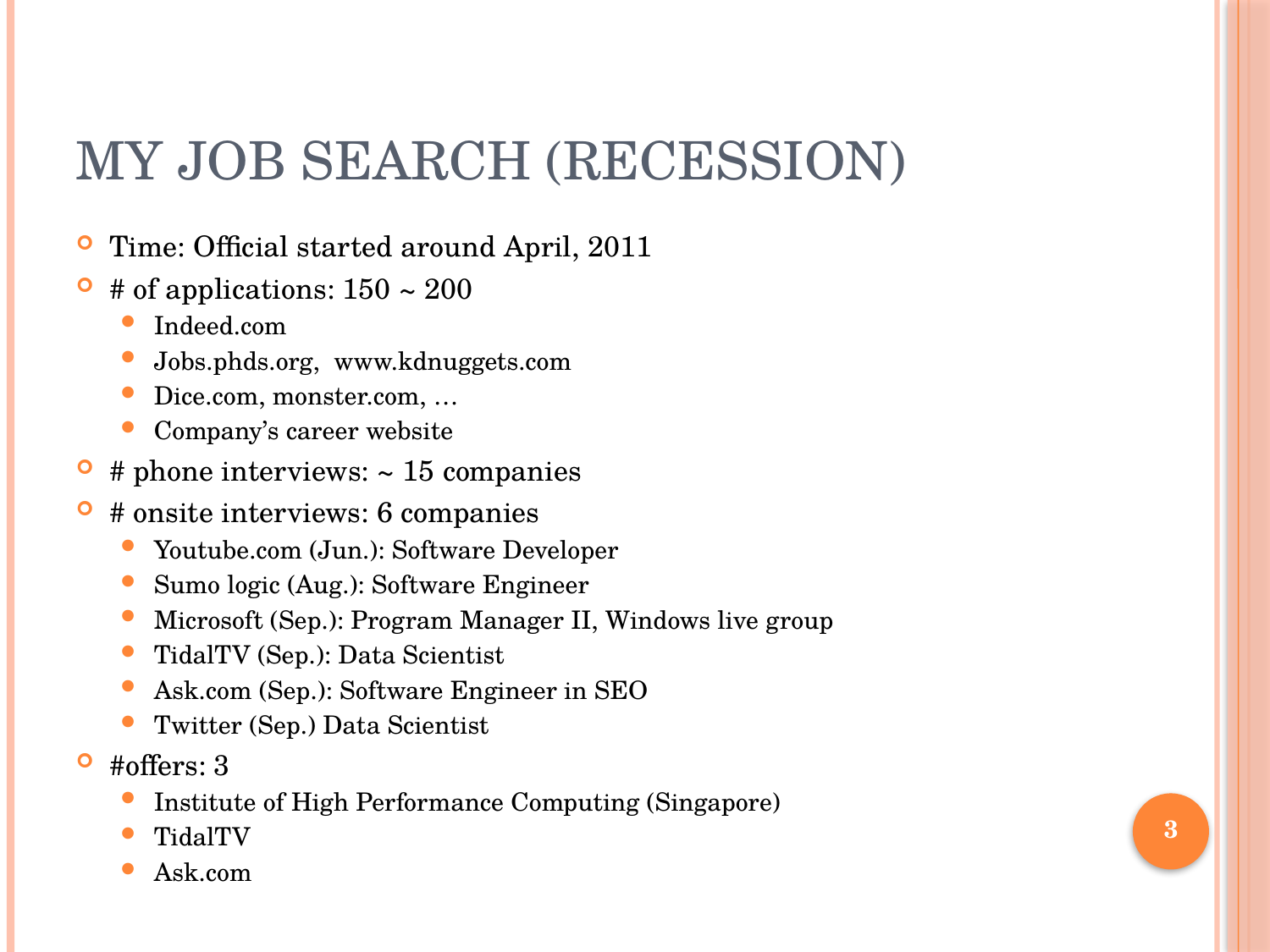

# My job search (recession)
Time: Official started around April, 2011
# of applications: 150 ~ 200
Indeed.com
Jobs.phds.org,  www.kdnuggets.com
Dice.com, monster.com, …
Company’s career website
# phone interviews: ~ 15 companies
# onsite interviews: 6 companies
Youtube.com (Jun.): Software Developer
Sumo logic (Aug.): Software Engineer
Microsoft (Sep.): Program Manager II, Windows live group
TidalTV (Sep.): Data Scientist
Ask.com (Sep.): Software Engineer in SEO
Twitter (Sep.) Data Scientist
#offers: 3
Institute of High Performance Computing (Singapore)
TidalTV
Ask.com
3